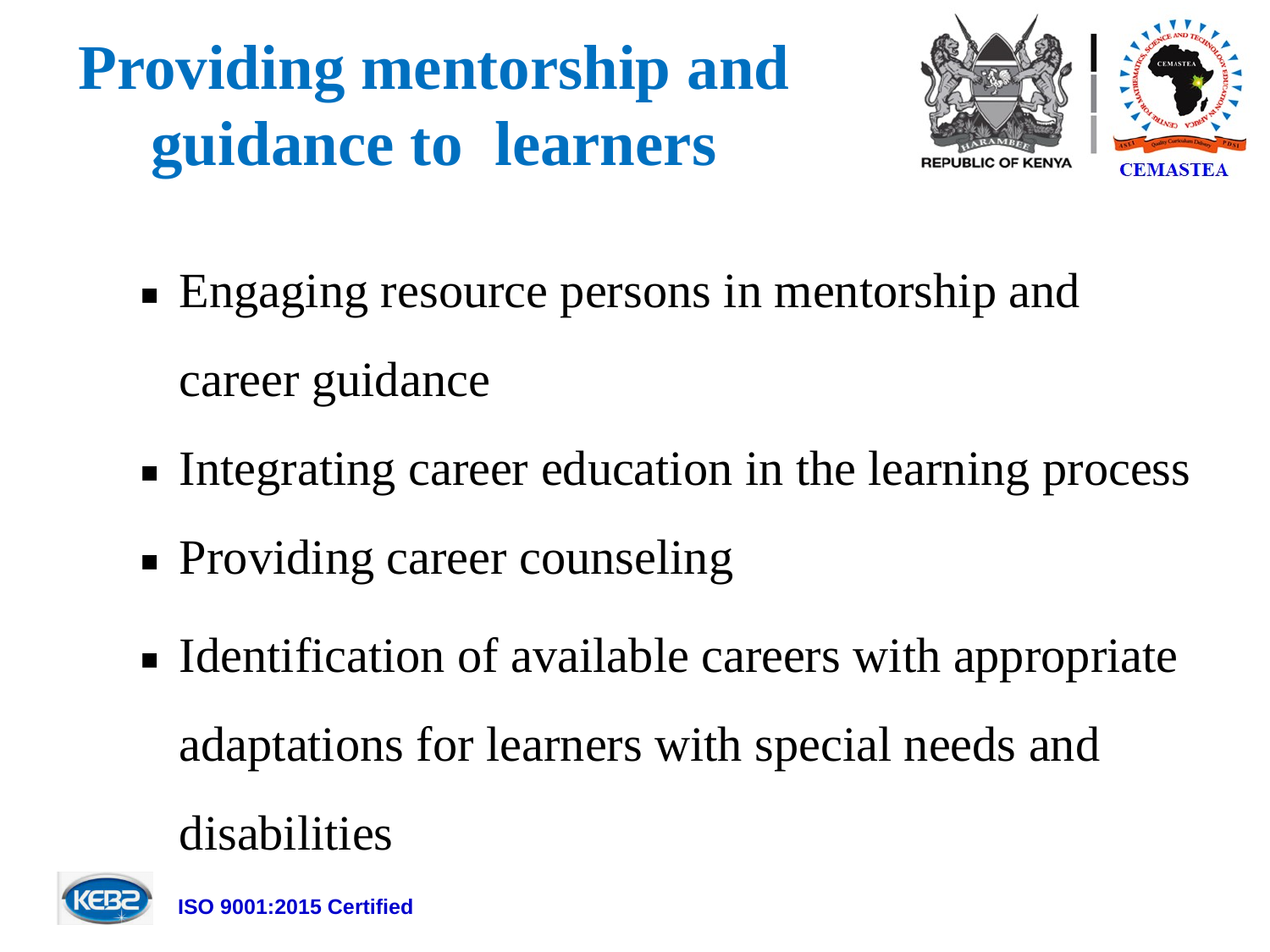

# Providing mentorship and guidance to  learners
Engaging resource persons in mentorship and career guidance
Integrating career education in the learning process
Providing career counseling
Identification of available careers with appropriate adaptations for learners with special needs and disabilities